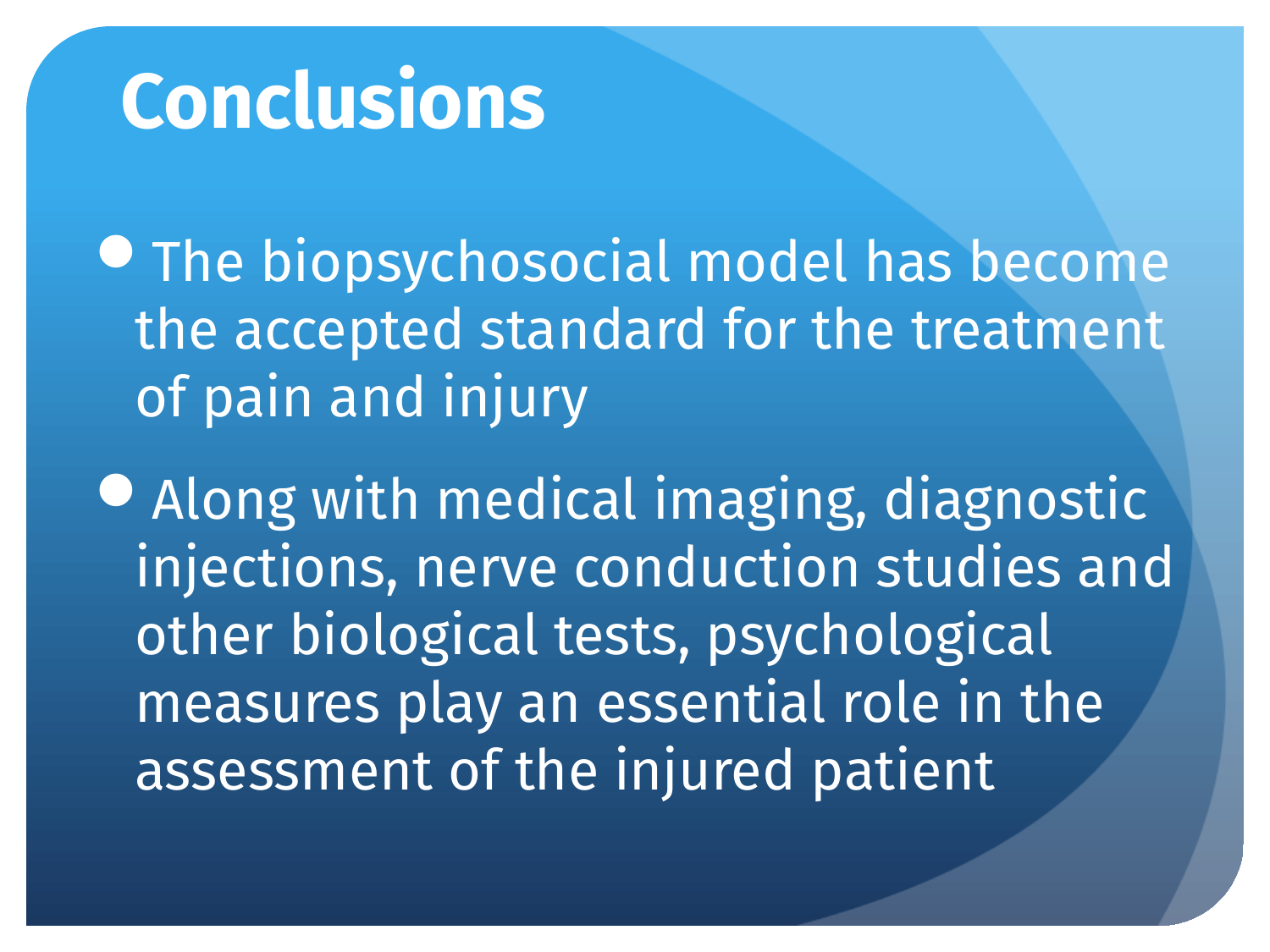

# Conclusions
The biopsychosocial model has become the accepted standard for the treatment of pain and injury
Along with medical imaging, diagnostic injections, nerve conduction studies and other biological tests, psychological measures play an essential role in the assessment of the injured patient